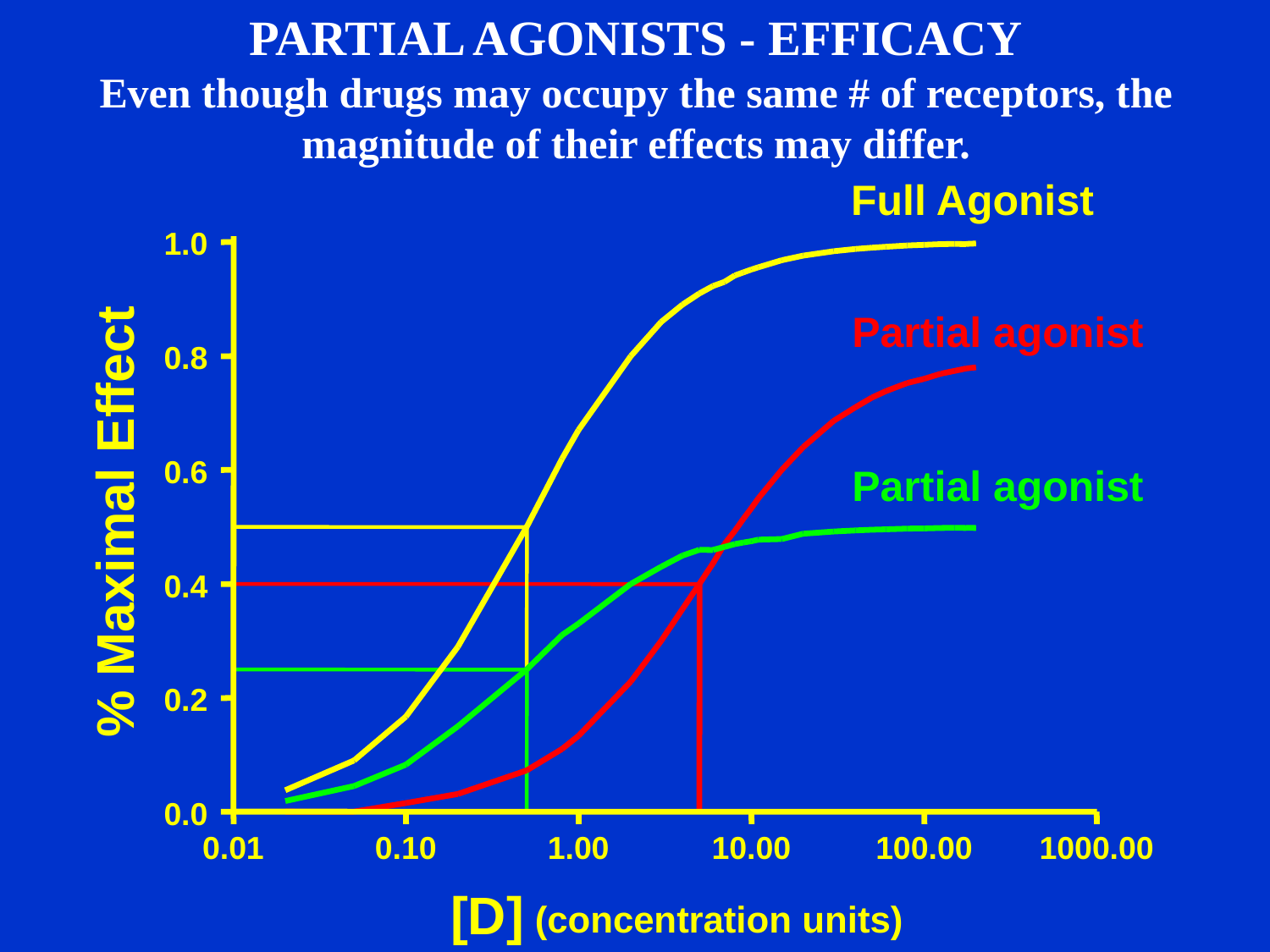

PARTIAL AGONISTS - EFFICACY
Even though drugs may occupy the same # of receptors, the magnitude of their effects may differ.
Full Agonist
1.0

Partial agonist

0.8

0.6

Partial agonist

% Maximal Effect

0.4

0.2

0.0

0.01
0.10
1.00
10.00
100.00
1000.00
[D]
(concentration units)